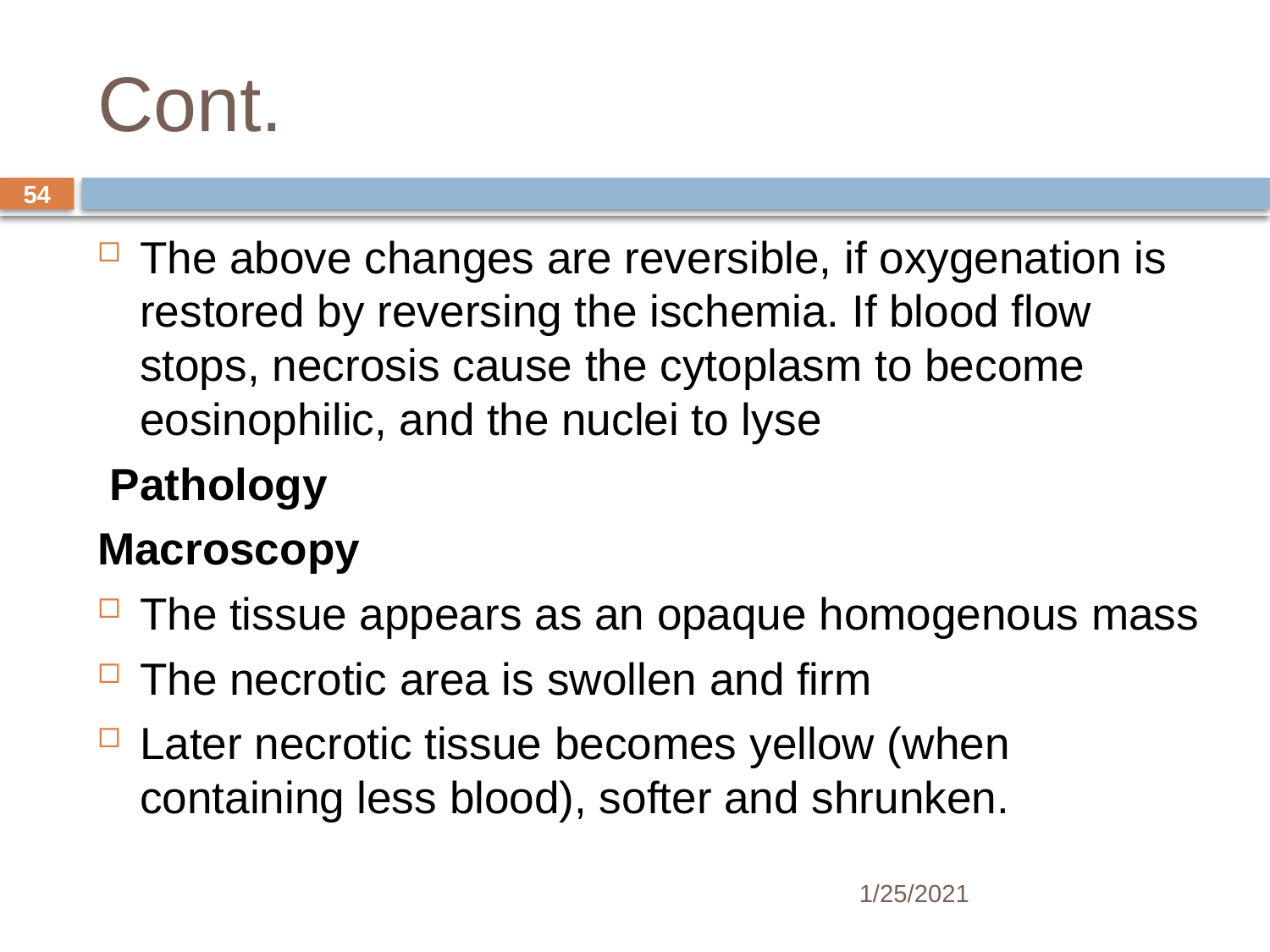

# Cont.
54
The above changes are reversible, if oxygenation is restored by reversing the ischemia. If blood flow stops, necrosis cause the cytoplasm to become eosinophilic, and the nuclei to lyse
 Pathology
Macroscopy
The tissue appears as an opaque homogenous mass
The necrotic area is swollen and firm
Later necrotic tissue becomes yellow (when containing less blood), softer and shrunken.

1/25/2021